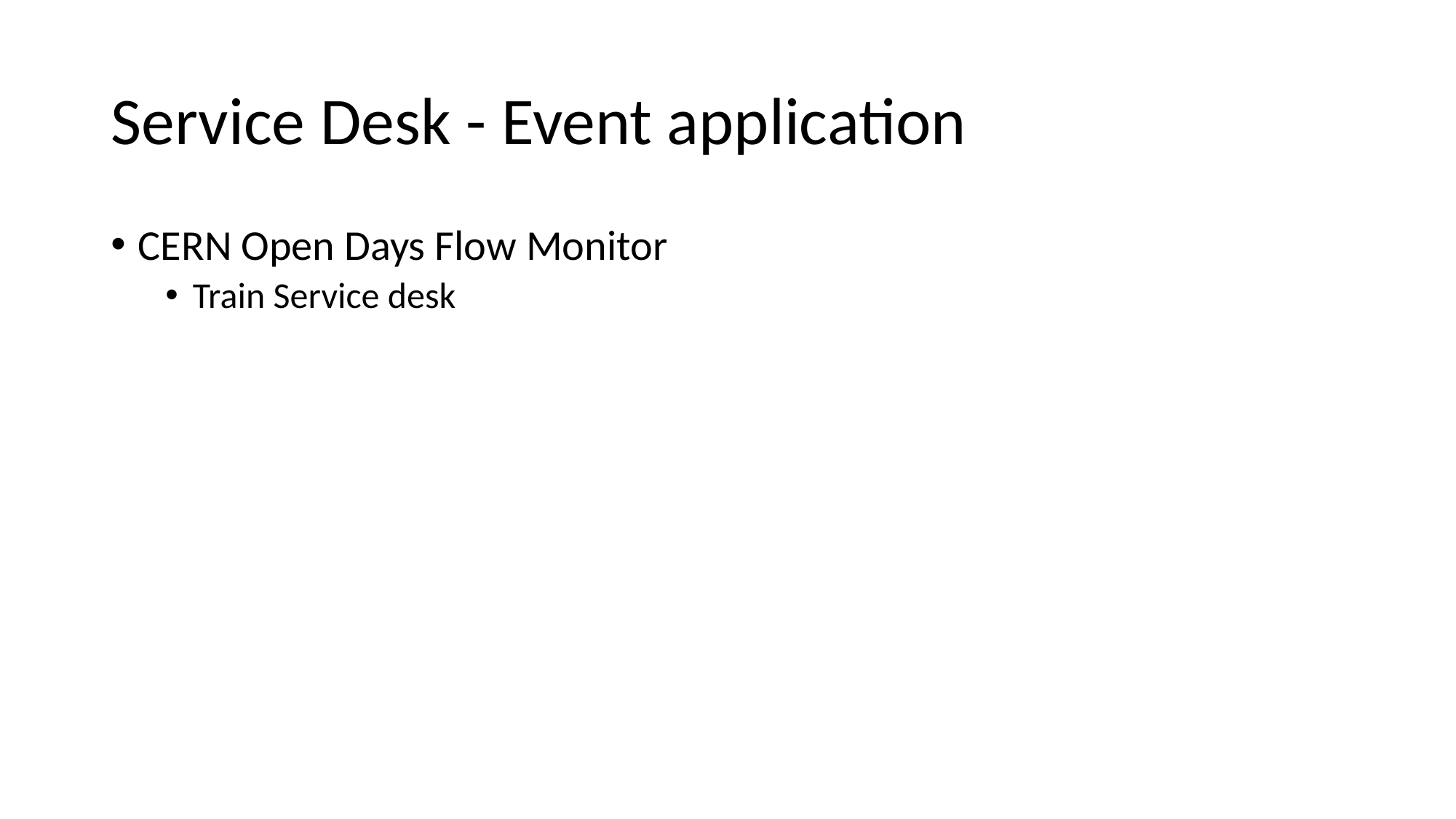

# Service Desk - Event application
CERN Open Days Flow Monitor
Train Service desk